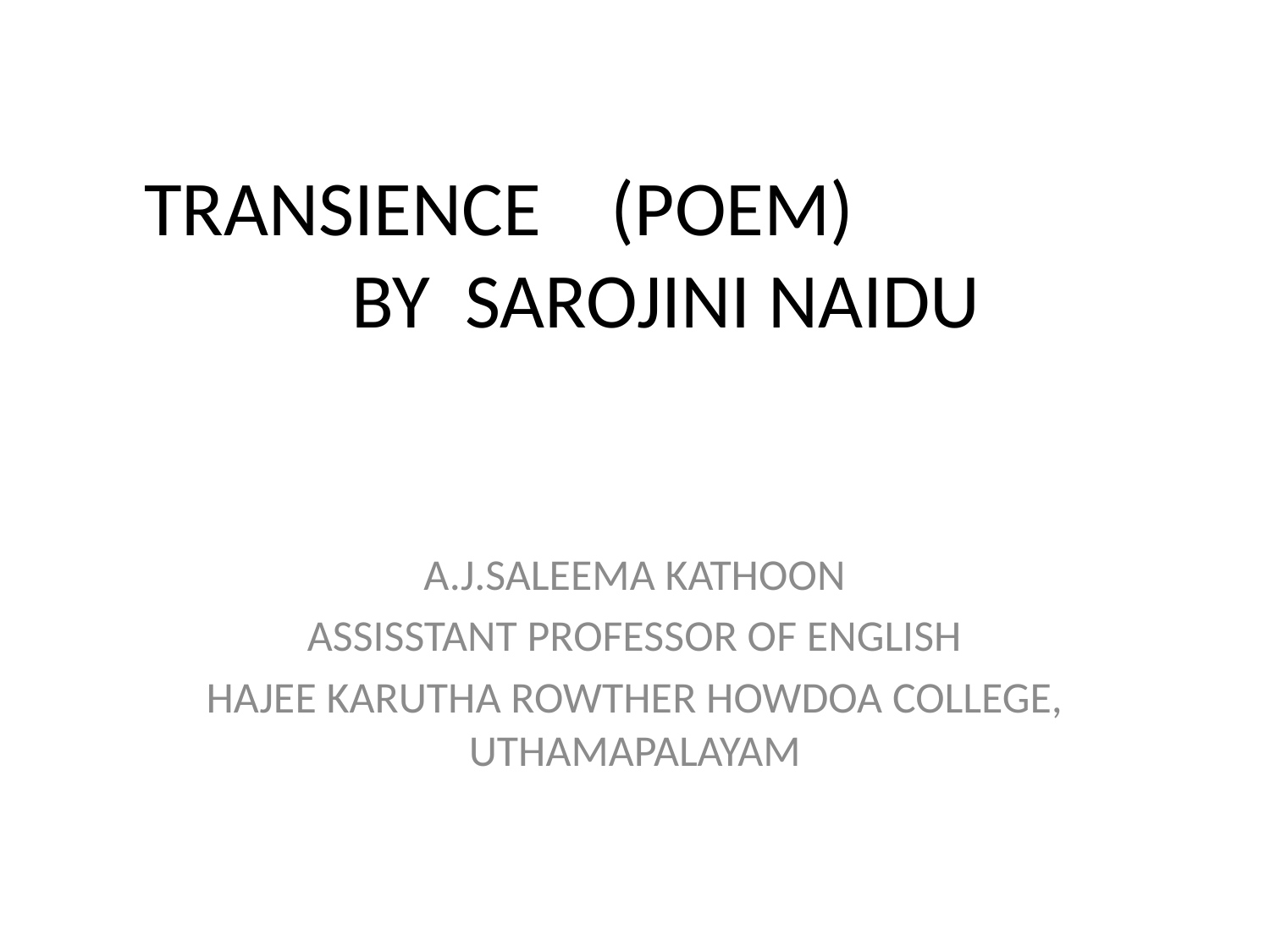

# TRANSIENCE    (POEM)                     BY  SAROJINI NAIDU
A.J.SALEEMA KATHOON
ASSISSTANT PROFESSOR OF ENGLISH
HAJEE KARUTHA ROWTHER HOWDOA COLLEGE, UTHAMAPALAYAM